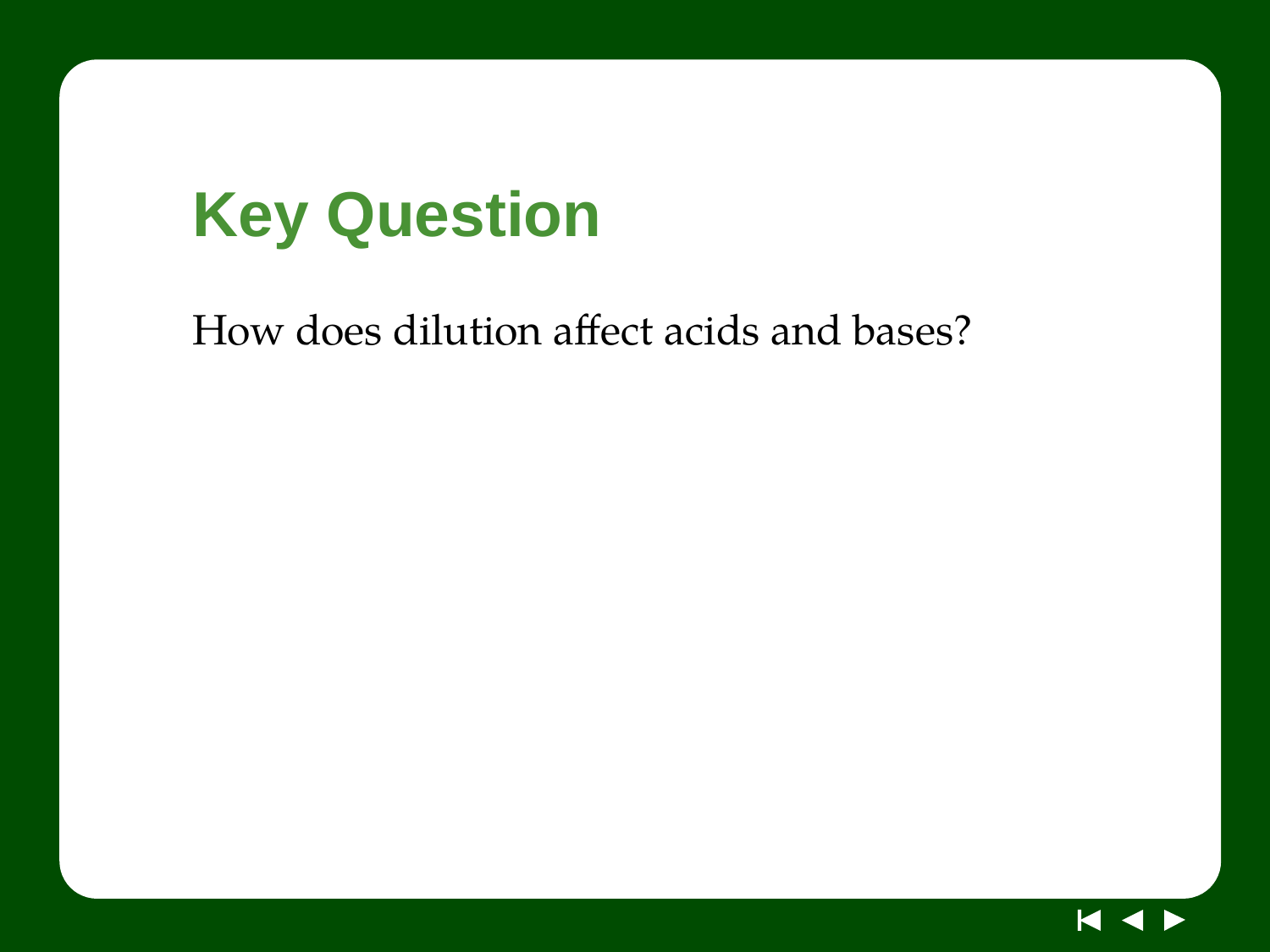

# Key Question
How does dilution affect acids and bases?